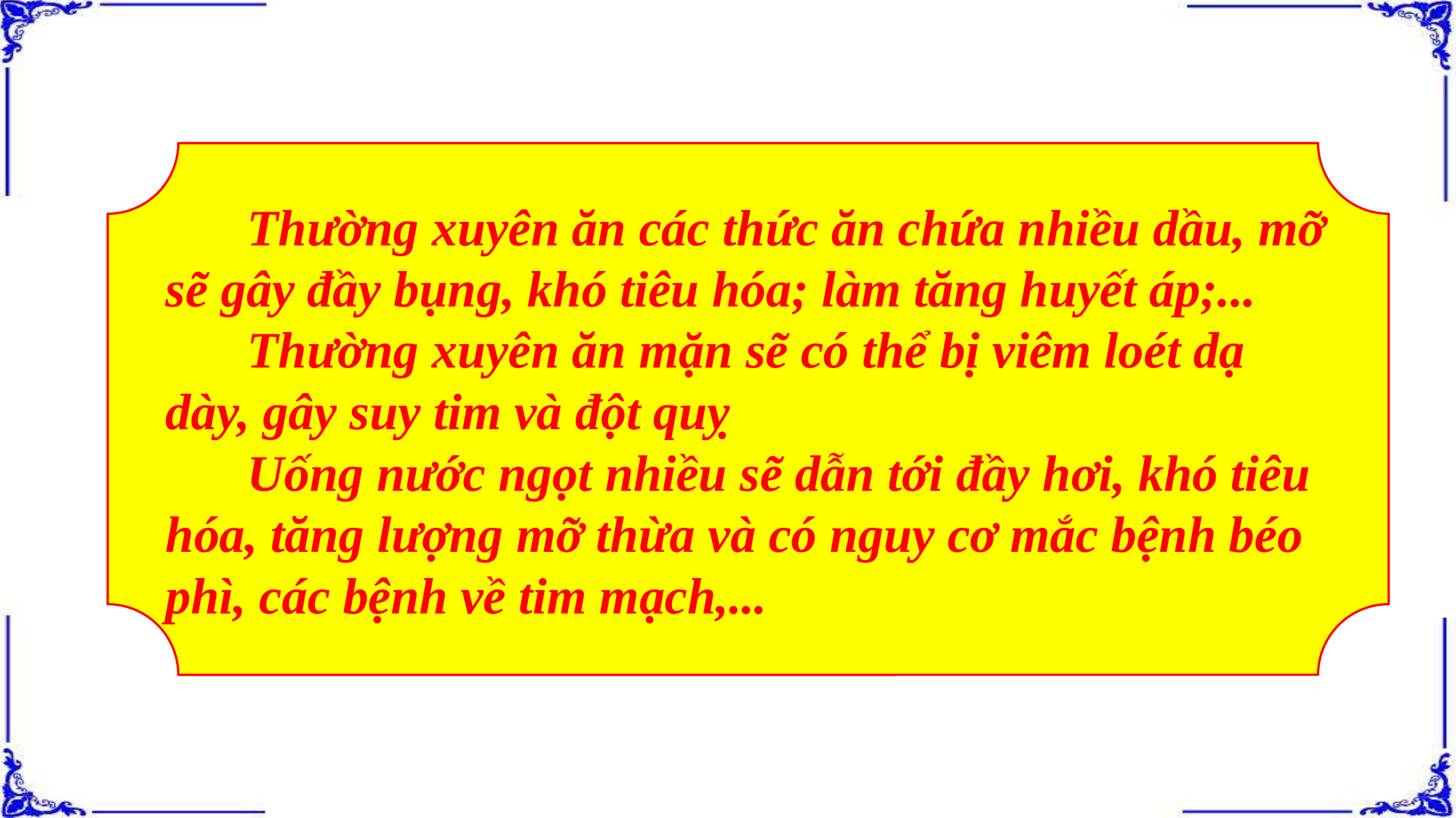

Thường xuyên ăn các thức ăn chứa nhiều dầu, mỡ sẽ gây đầy bụng, khó tiêu hóa; làm tăng huyết áp;...
	Thường xuyên ăn mặn sẽ có thể bị viêm loét dạ dày, gây suy tim và đột quỵ
	Uống nước ngọt nhiều sẽ dẫn tới đầy hơi, khó tiêu hóa, tăng lượng mỡ thừa và có nguy cơ mắc bệnh béo phì, các bệnh về tim mạch,...